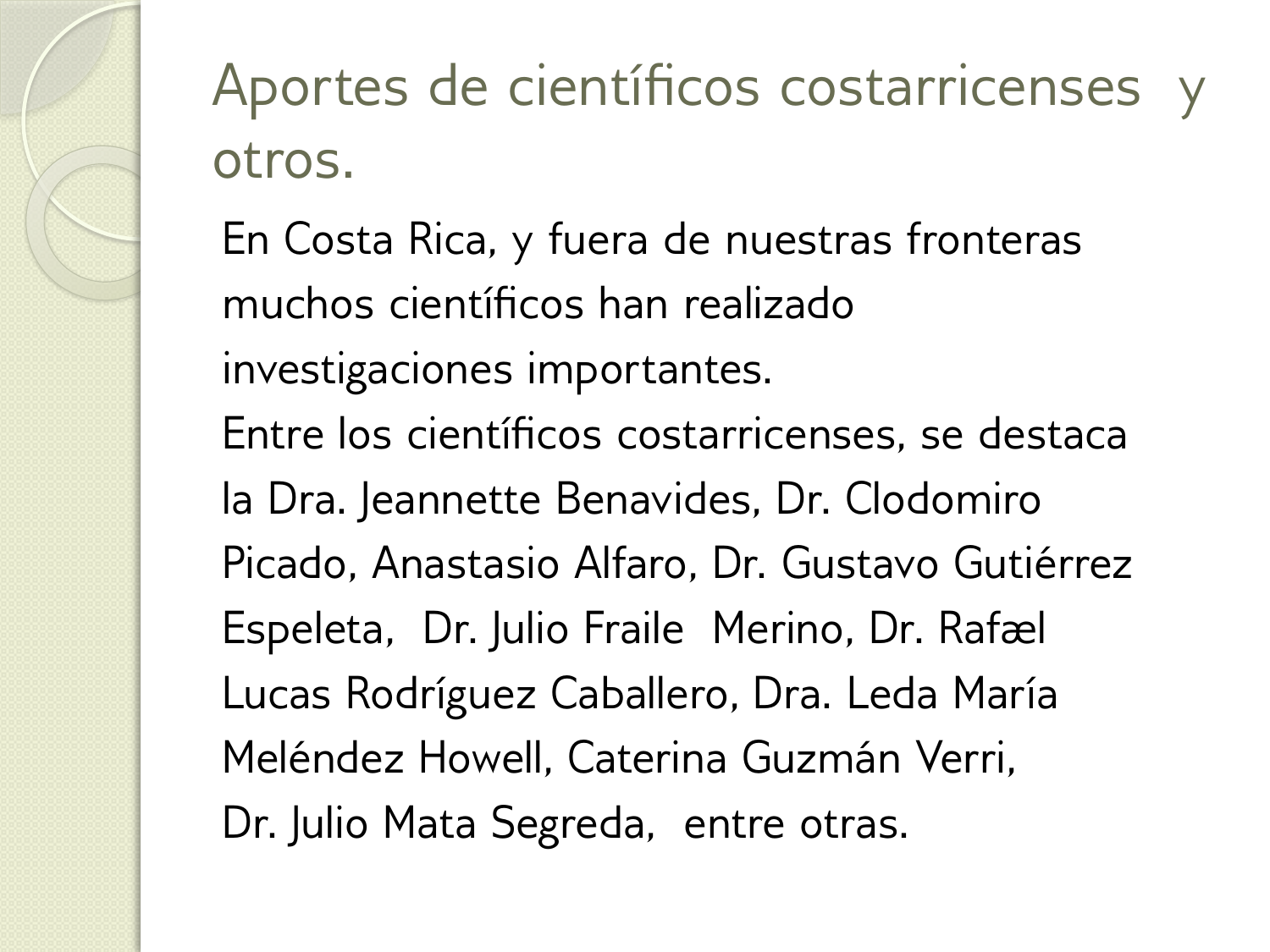

# Aportes de científicos costarricenses  y otros.
En Costa Rica, y fuera de nuestras fronteras
muchos científicos han realizado
investigaciones importantes.
Entre los científicos costarricenses, se destaca
la Dra. Jeannette Benavides, Dr. Clodomiro
Picado, Anastasio Alfaro, Dr. Gustavo Gutiérrez
Espeleta,  Dr. Julio Fraile  Merino, Dr. Rafael
Lucas Rodríguez Caballero, Dra. Leda María
Meléndez Howell, Caterina Guzmán Verri,
Dr. Julio Mata Segreda,  entre otras.